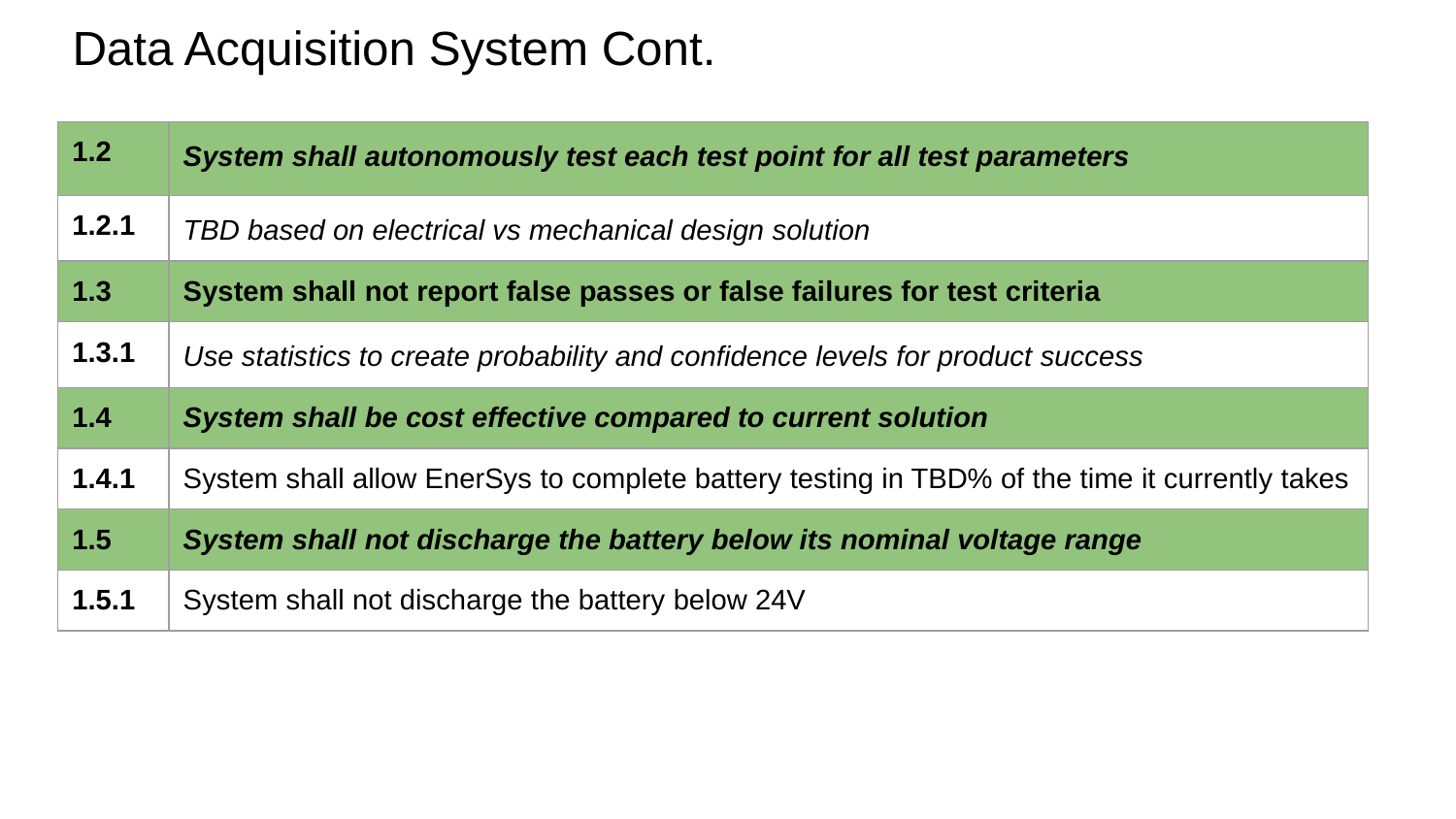

# Data Acquisition System Cont.
| 1.2 | System shall autonomously test each test point for all test parameters |
| --- | --- |
| 1.2.1 | TBD based on electrical vs mechanical design solution |
| 1.3 | System shall not report false passes or false failures for test criteria |
| 1.3.1 | Use statistics to create probability and confidence levels for product success |
| 1.4 | System shall be cost effective compared to current solution |
| 1.4.1 | System shall allow EnerSys to complete battery testing in TBD% of the time it currently takes |
| 1.5 | System shall not discharge the battery below its nominal voltage range |
| 1.5.1 | System shall not discharge the battery below 24V |